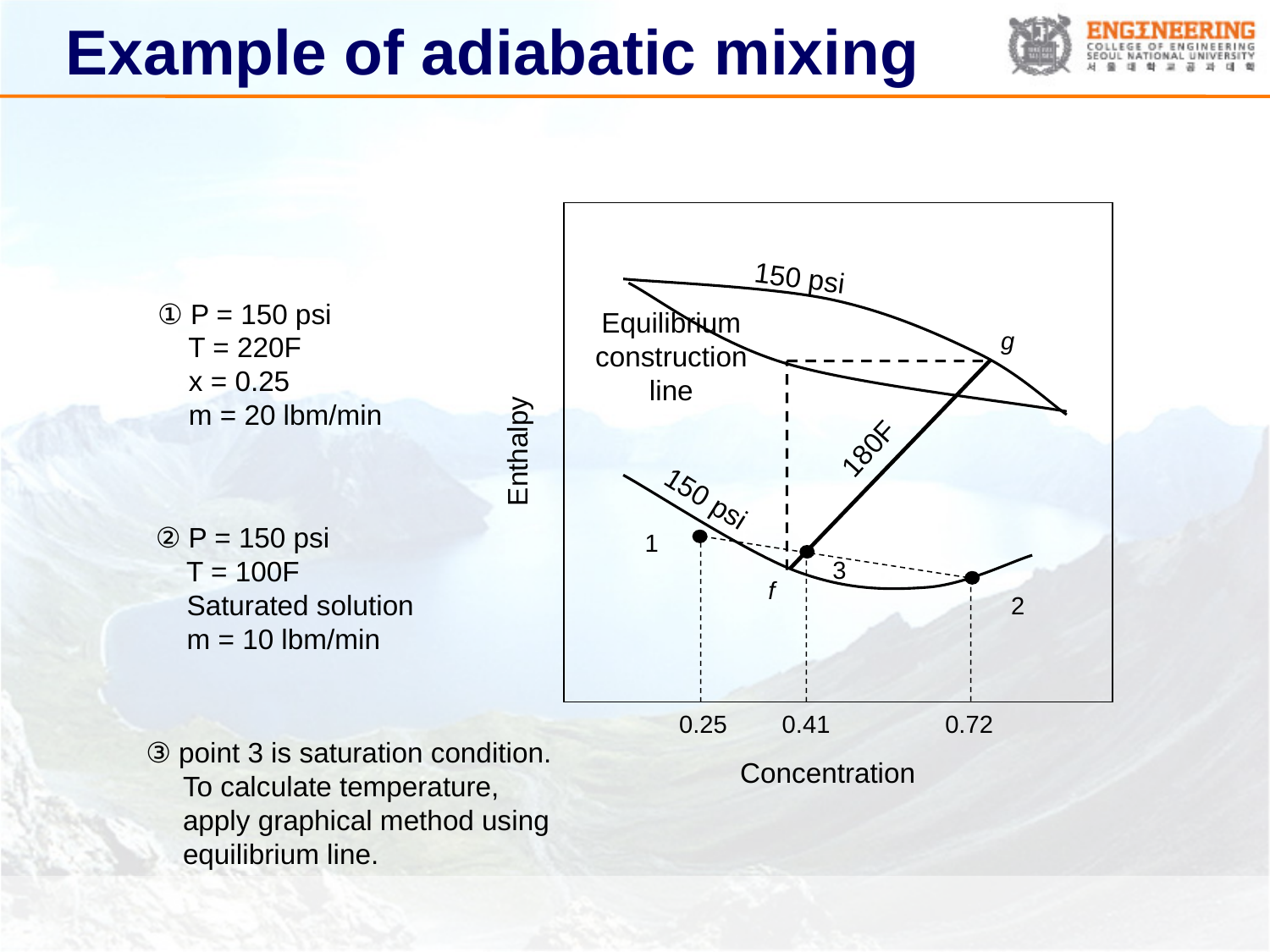

# Example of adiabatic mixing

150 psi

① P = 150 psi
    T = 220F
    x = 0.25
    m = 20 lbm/min
Equilibrium
construction
line
g

180F
Enthalpy
150 psi

② P = 150 psi
    T = 100F
    Saturated solution
    m = 10 lbm/min
1

3

f

2
0.25
0.41
0.72
③ point 3 is saturation condition. To calculate temperature, apply graphical method using equilibrium line.
Concentration